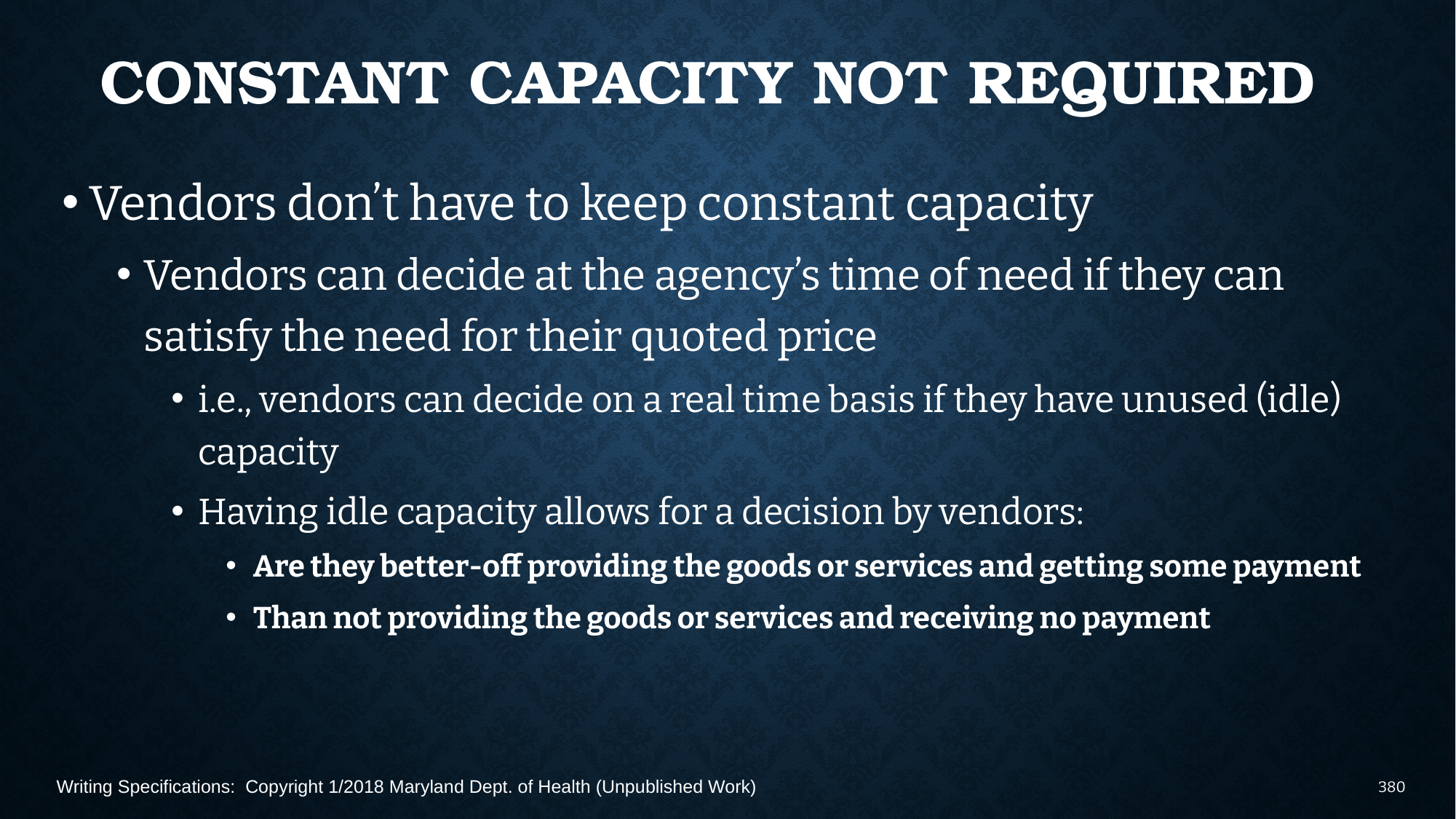

# Constant Capacity Not Required
Vendors don’t have to keep constant capacity
Vendors can decide at the agency’s time of need if they can satisfy the need for their quoted price
i.e., vendors can decide on a real time basis if they have unused (idle) capacity
Having idle capacity allows for a decision by vendors:
Are they better-off providing the goods or services and getting some payment
Than not providing the goods or services and receiving no payment
Writing Specifications:  Copyright 1/2018 Maryland Dept. of Health (Unpublished Work)
380